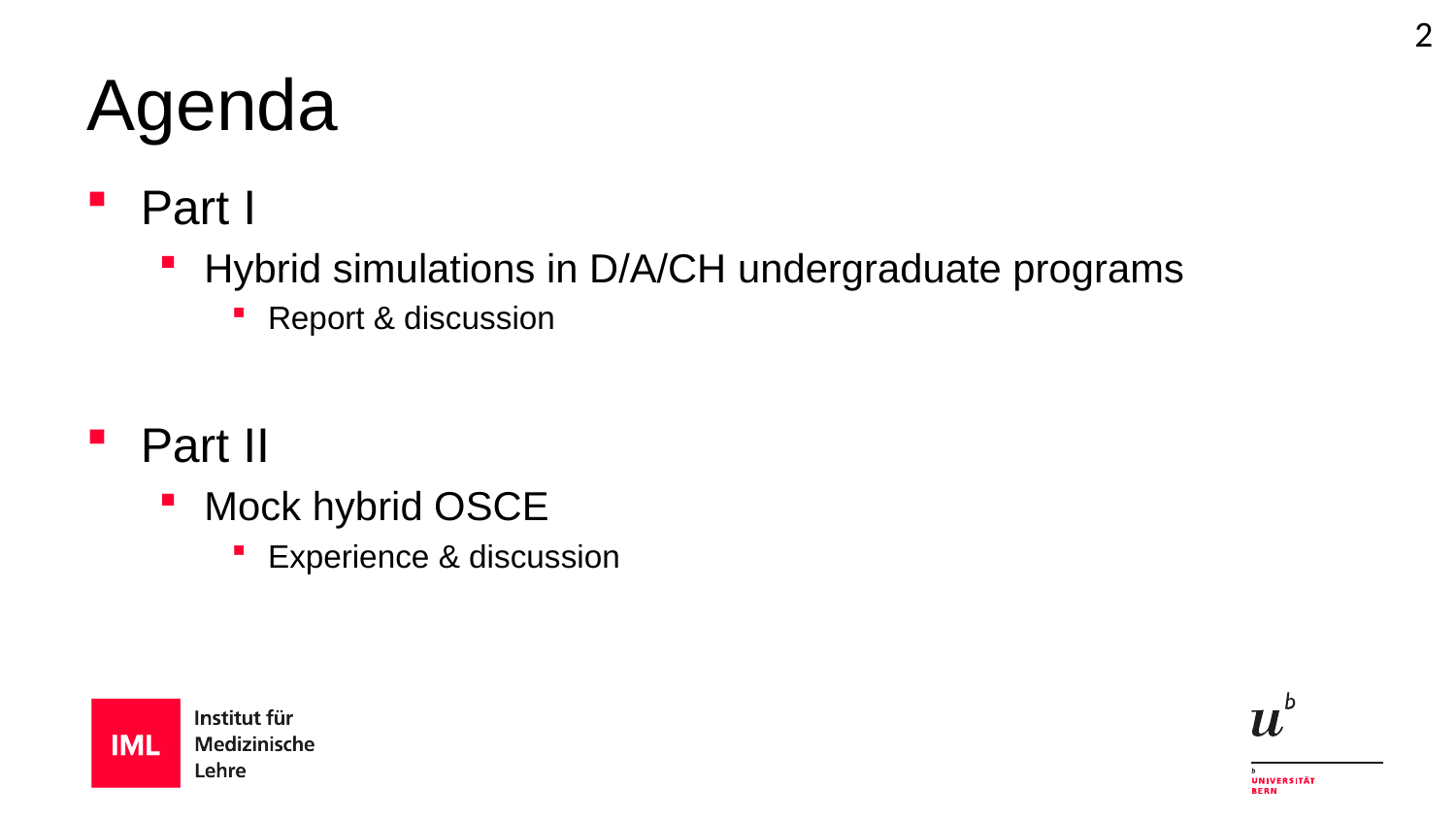

# Agenda
Part I
Hybrid simulations in D/A/CH undergraduate programs
Report & discussion

Part II
Mock hybrid OSCE
Experience & discussion